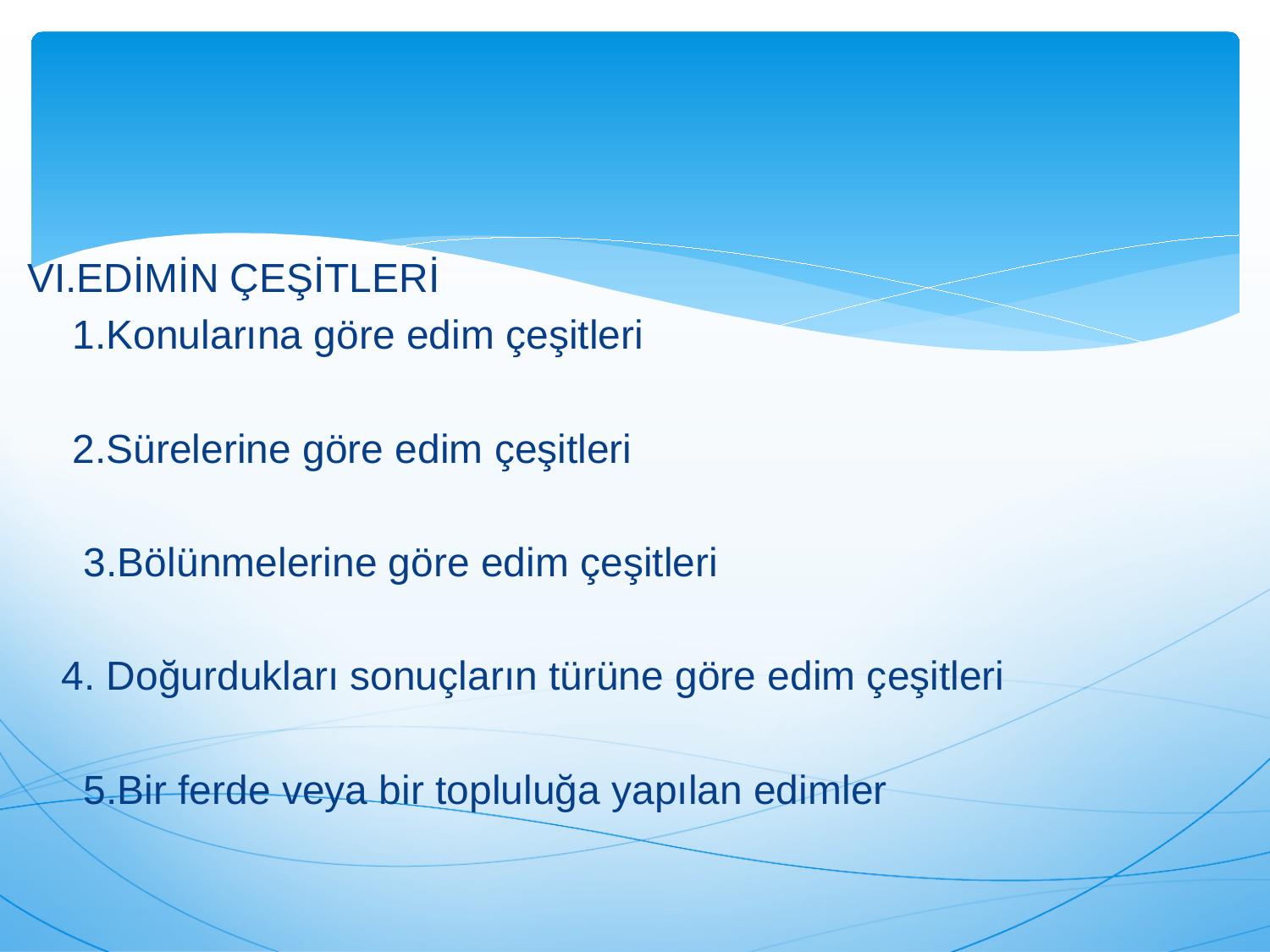

VI.EDİMİN ÇEŞİTLERİ
    1.Konularına göre edim çeşitleri

    2.Sürelerine göre edim çeşitleri

     3.Bölünmelerine göre edim çeşitleri

   4. Doğurdukları sonuçların türüne göre edim çeşitleri

     5.Bir ferde veya bir topluluğa yapılan edimler